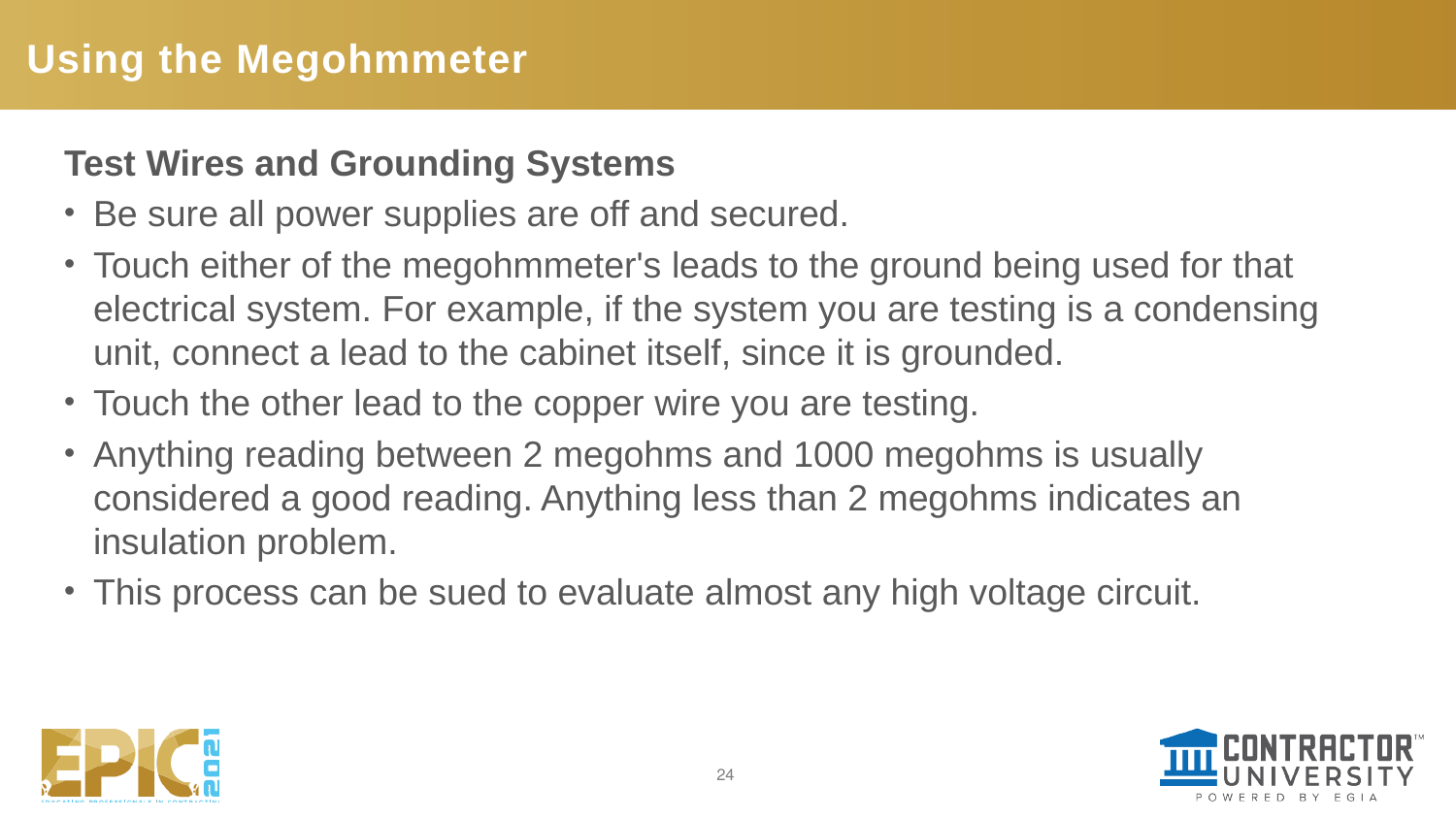

# Using the Megohmmeter
Test Wires and Grounding Systems
Be sure all power supplies are off and secured.
Touch either of the megohmmeter's leads to the ground being used for that electrical system. For example, if the system you are testing is a condensing unit, connect a lead to the cabinet itself, since it is grounded.
Touch the other lead to the copper wire you are testing.
Anything reading between 2 megohms and 1000 megohms is usually considered a good reading. Anything less than 2 megohms indicates an insulation problem.
This process can be sued to evaluate almost any high voltage circuit.